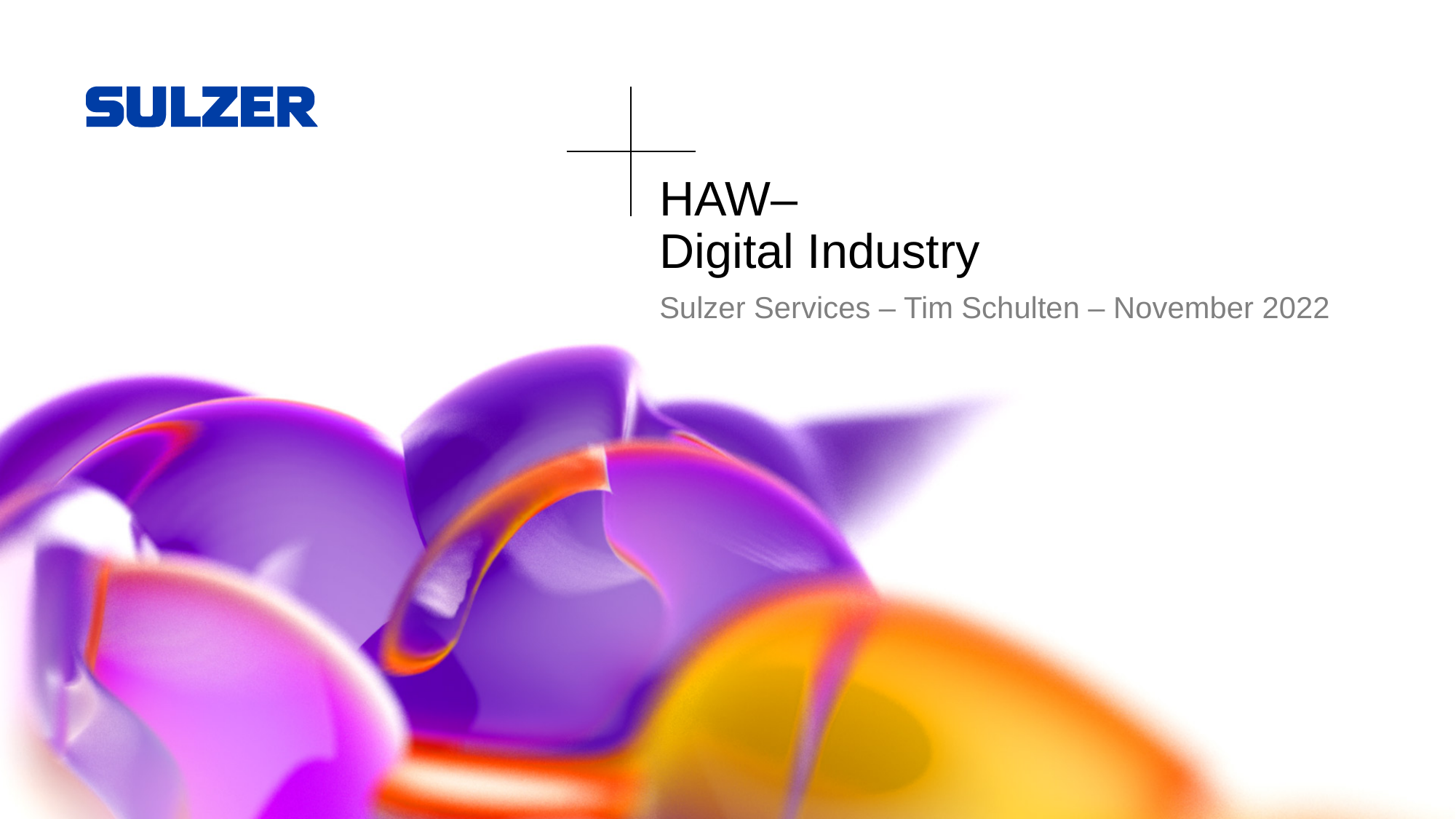

# HAW– Digital Industry
Sulzer Services – Tim Schulten – November 2022